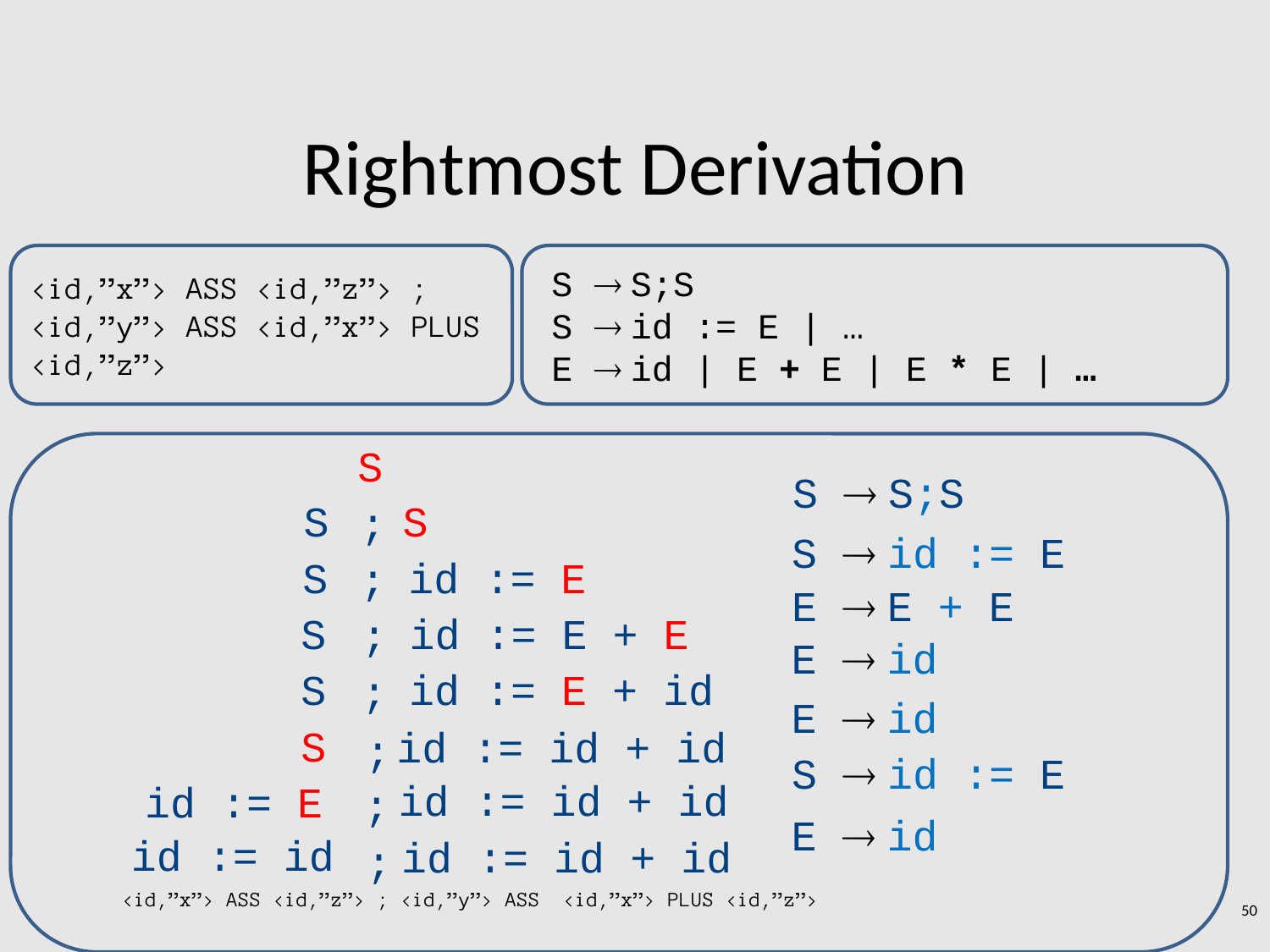

# Rightmost Derivation
<id,”x”> ASS <id,”z”> ;
<id,”y”> ASS <id,”x”> PLUS <id,”z”>
S → S;S
S → id := E | …
E → id | E + E | E * E | …

S
S → S;S
S
S
;
S → id := E
S
id := E
;
E → E + E
S
id := E + E
;
E → id
S
id := E + id
;
E → id
S
id := id + id
;
S → id := E
id := id + id
id := E
;
E → id
id := id
id := id + id
;
   <id,”x”> ASS <id,”z”> ; <id,”y”> ASS  <id,”x”> PLUS <id,”z”>

50